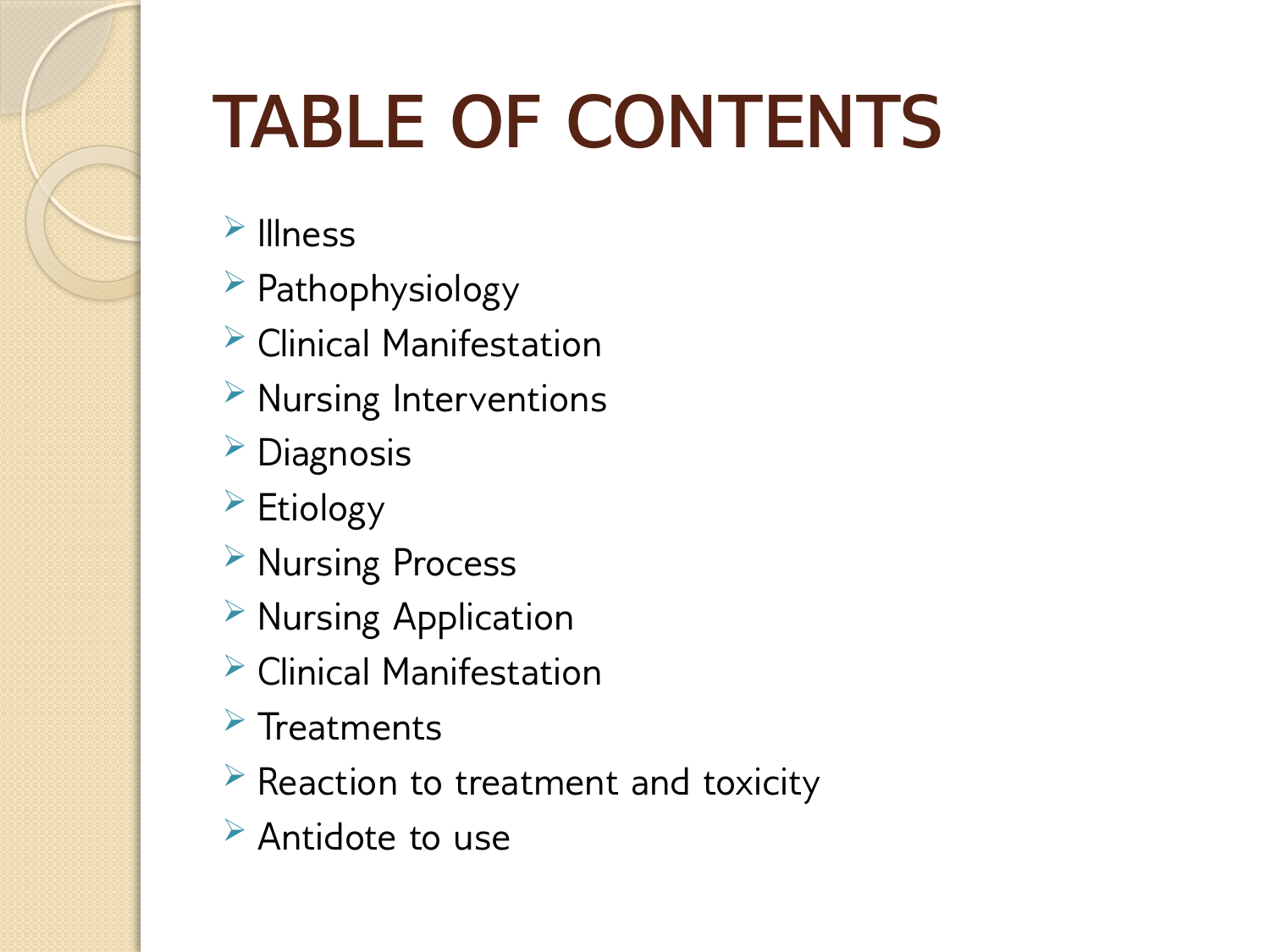

# TABLE OF CONTENTS
Illness
Pathophysiology
Clinical Manifestation
Nursing Interventions
Diagnosis
Etiology
Nursing Process
Nursing Application
Clinical Manifestation
Treatments
Reaction to treatment and toxicity
Antidote to use